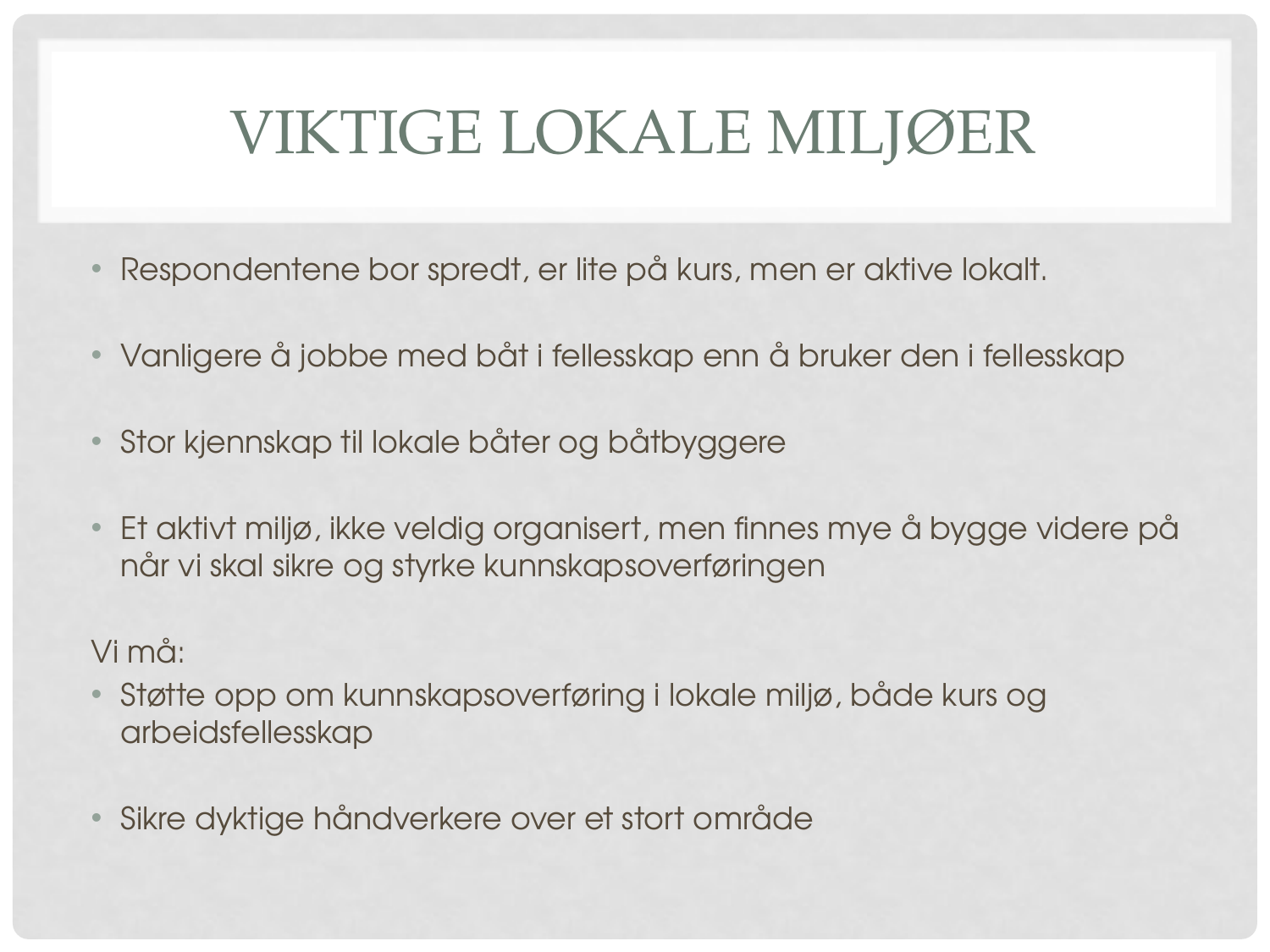

# Viktige Lokale miljøer
Respondentene bor spredt, er lite på kurs, men er aktive lokalt.

Vanligere å jobbe med båt i fellesskap enn å bruker den i fellesskap

Stor kjennskap til lokale båter og båtbyggere

Et aktivt miljø, ikke veldig organisert, men finnes mye å bygge videre på når vi skal sikre og styrke kunnskapsoverføringen

Vi må:
Støtte opp om kunnskapsoverføring i lokale miljø, både kurs og arbeidsfellesskap

Sikre dyktige håndverkere over et stort område